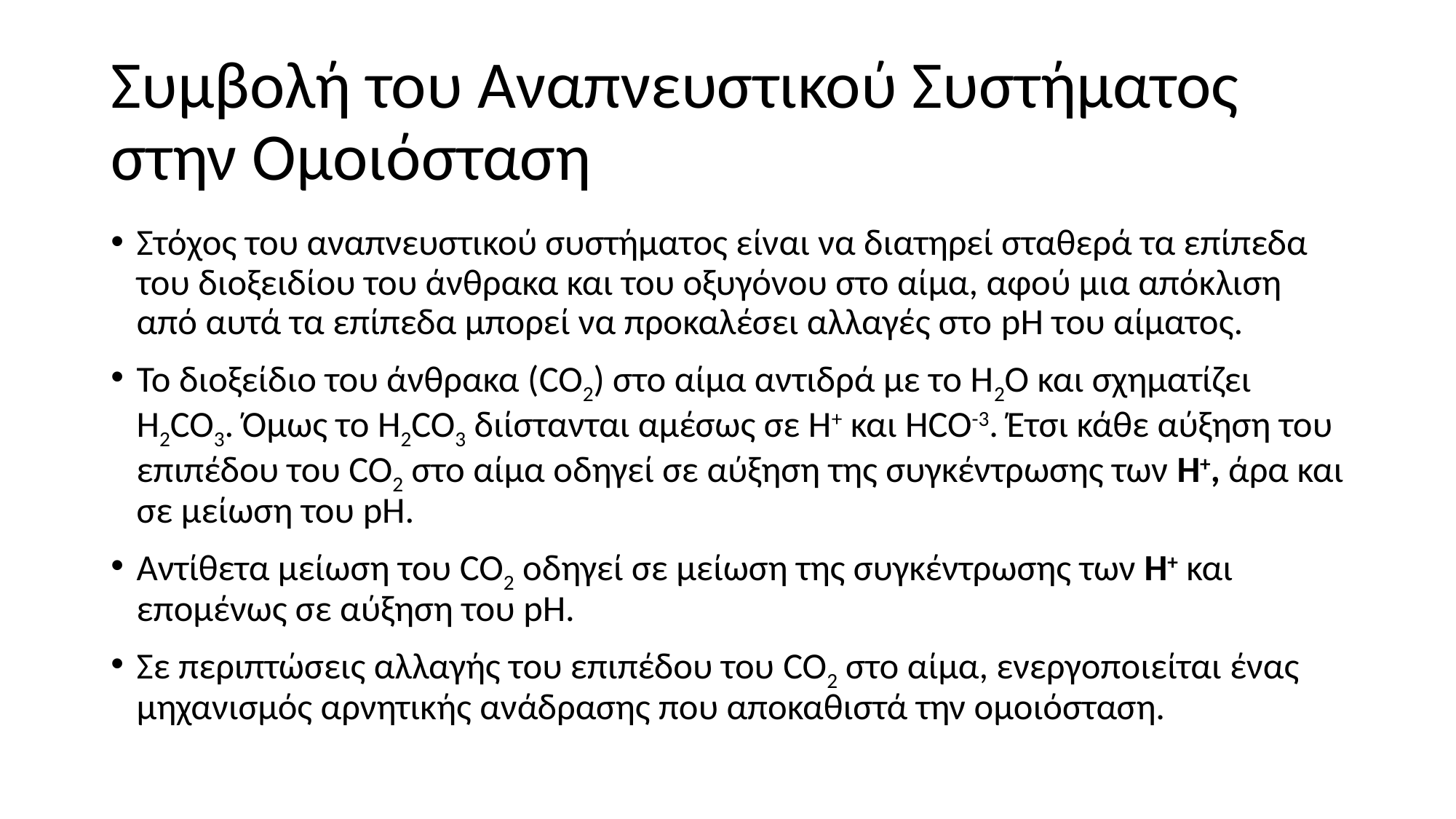

# Συμβολή του Αναπνευστικού Συστήματος στην Ομοιόσταση
Στόχος του αναπνευστικού συστήματος είναι να διατηρεί σταθερά τα επίπεδα του διοξειδίου του άνθρακα και του οξυγόνου στο αίμα, αφού μια απόκλιση από αυτά τα επίπεδα μπορεί να προκαλέσει αλλαγές στο pΗ του αίματος.
Το διοξείδιο του άνθρακα (CO2) στο αίμα αντιδρά με το Η2O και σχηματίζει H2CO3. Όμως το H2CO3 διίστανται αμέσως σε Η+ και HCO-3. Έτσι κάθε αύξηση του επιπέδου του CO2 στο αίμα οδηγεί σε αύξηση της συγκέντρωσης των Η+, άρα και σε μείωση του pΗ.
Αντίθετα μείωση του CO2 οδηγεί σε μείωση της συγκέντρωσης των Η+ και επομένως σε αύξηση του pΗ.
Σε περιπτώσεις αλλαγής του επιπέδου του CO2 στο αίμα, ενεργοποιείται ένας μηχανισμός αρνητικής ανάδρασης που αποκαθιστά την ομοιόσταση.